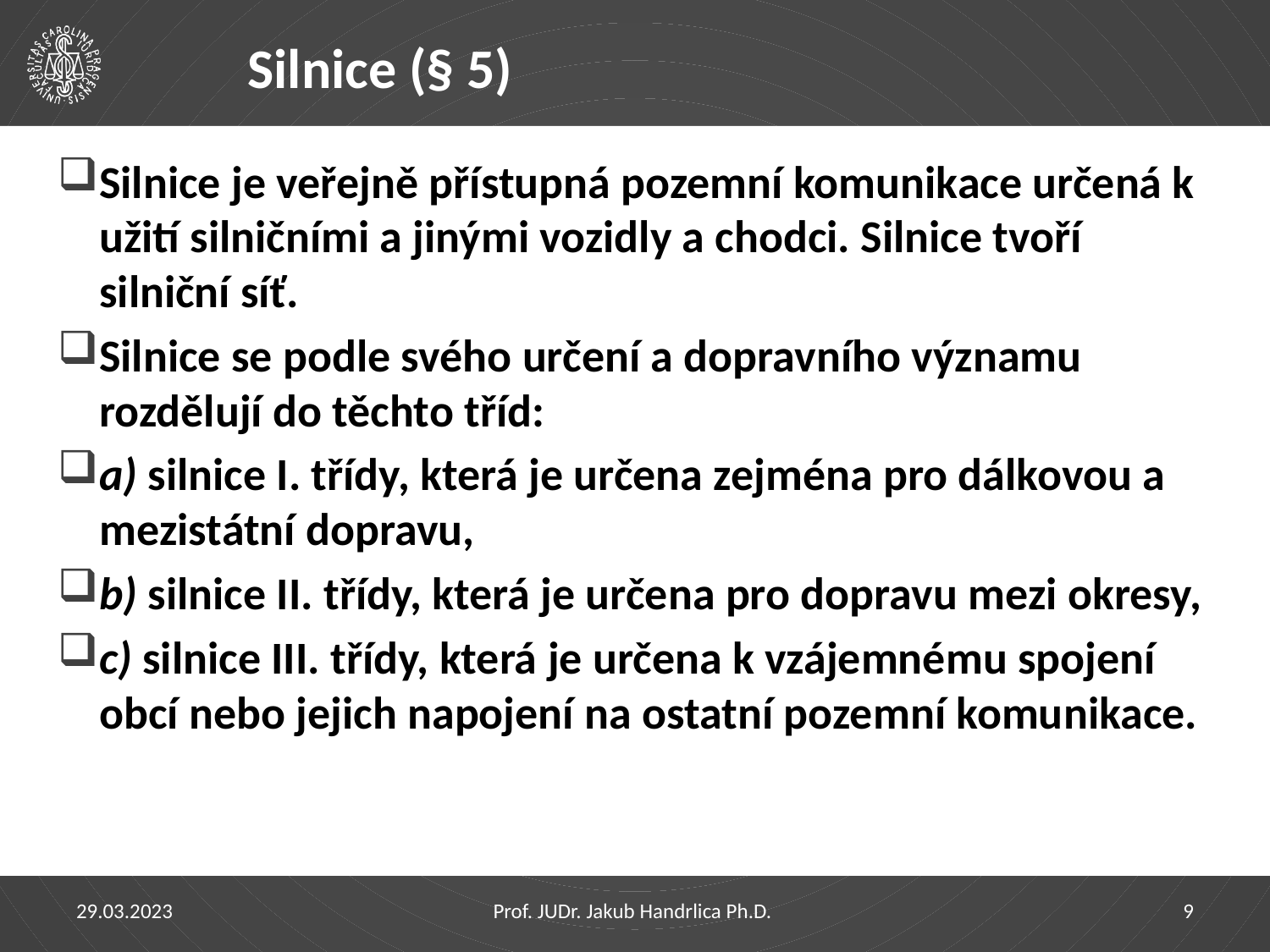

# Silnice (§ 5)
Silnice je veřejně přístupná pozemní komunikace určená k užití silničními a jinými vozidly a chodci. Silnice tvoří silniční síť.
Silnice se podle svého určení a dopravního významu rozdělují do těchto tříd:
a) silnice I. třídy, která je určena zejména pro dálkovou a mezistátní dopravu,
b) silnice II. třídy, která je určena pro dopravu mezi okresy,
c) silnice III. třídy, která je určena k vzájemnému spojení obcí nebo jejich napojení na ostatní pozemní komunikace.

29.03.2023
Prof. JUDr. Jakub Handrlica Ph.D.
9